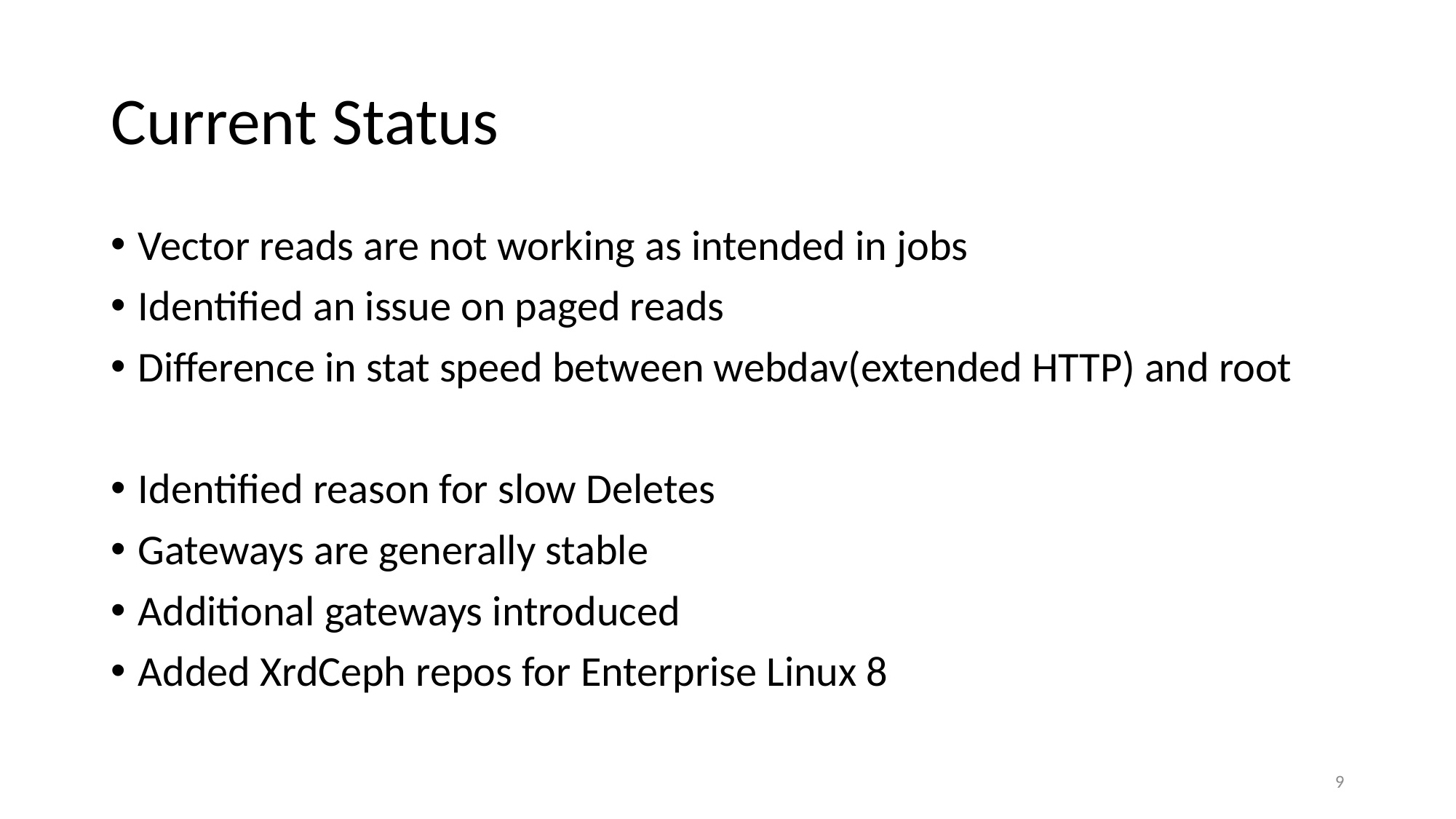

# Current Status
Vector reads are not working as intended in jobs
Identified an issue on paged reads
Difference in stat speed between webdav(extended HTTP) and root

Identified reason for slow Deletes
Gateways are generally stable
Additional gateways introduced
Added XrdCeph repos for Enterprise Linux 8

9